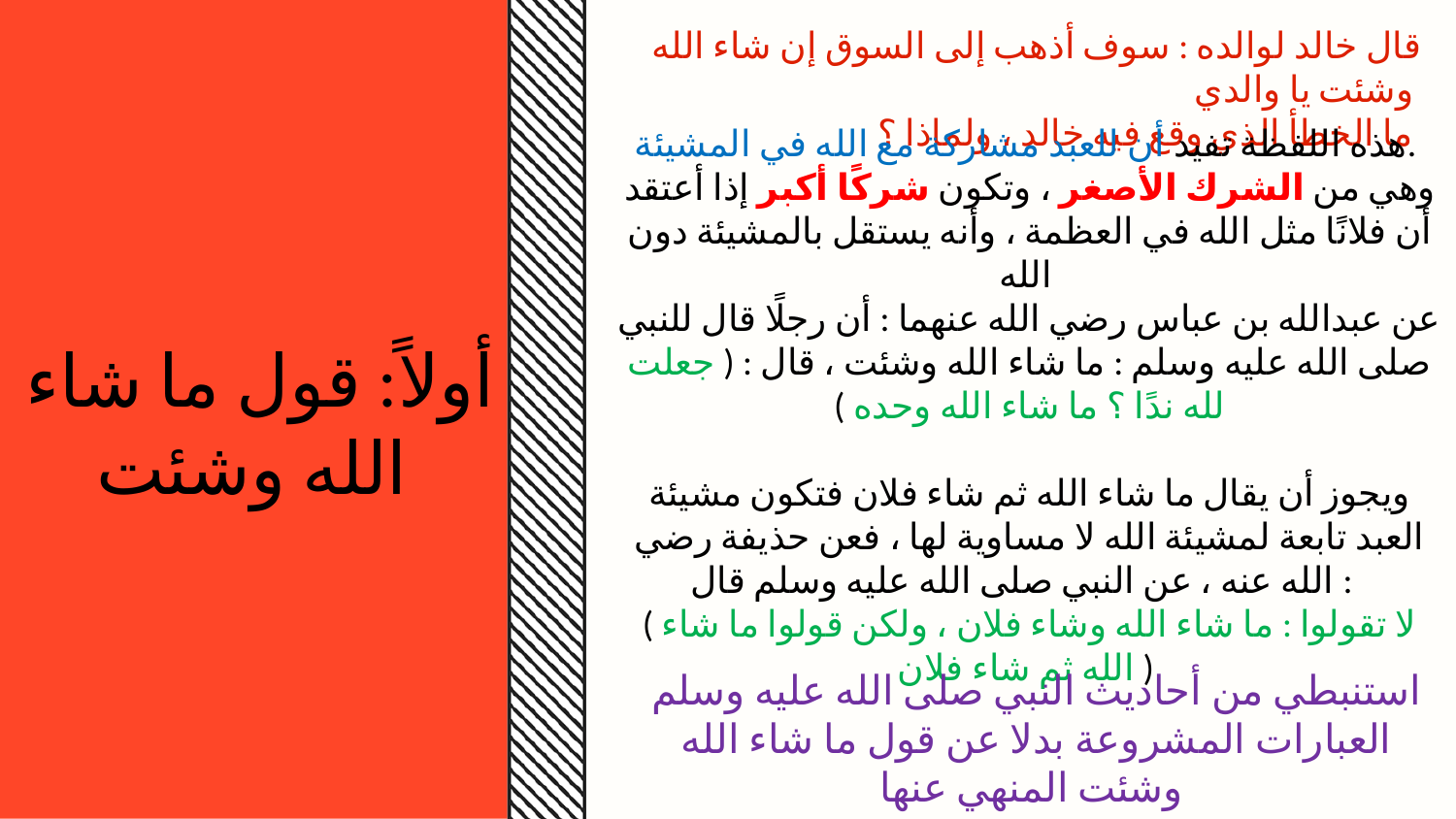

قال خالد لوالده : سوف أذهب إلى السوق إن شاء الله وشئت يا والدي
         ما الخطأ الذي وقع فيه خالد ، ولماذا ؟
هذه اللفظة تفيد أن للعبد مشاركة مع الله في المشيئة.
وهي من الشرك الأصغر ، وتكون شركًا أكبر إذا أعتقد أن فلانًا مثل الله في العظمة ، وأنه يستقل بالمشيئة دون الله
عن عبدالله بن عباس رضي الله عنهما : أن رجلًا قال للنبي صلى الله عليه وسلم : ما شاء الله وشئت ، قال : ( جعلت لله ندًا ؟ ما شاء الله وحده )

ويجوز أن يقال ما شاء الله ثم شاء فلان فتكون مشيئة العبد تابعة لمشيئة الله لا مساوية لها ، فعن حذيفة رضي الله عنه ، عن النبي صلى الله عليه وسلم قال :
( لا تقولوا : ما شاء الله وشاء فلان ، ولكن قولوا ما شاء الله ثم شاء فلان )
أولاً: قول ما شاء الله وشئت
استنبطي من أحاديث النبي صلى الله عليه وسلم العبارات المشروعة بدلا عن قول ما شاء الله وشئت المنهي عنها